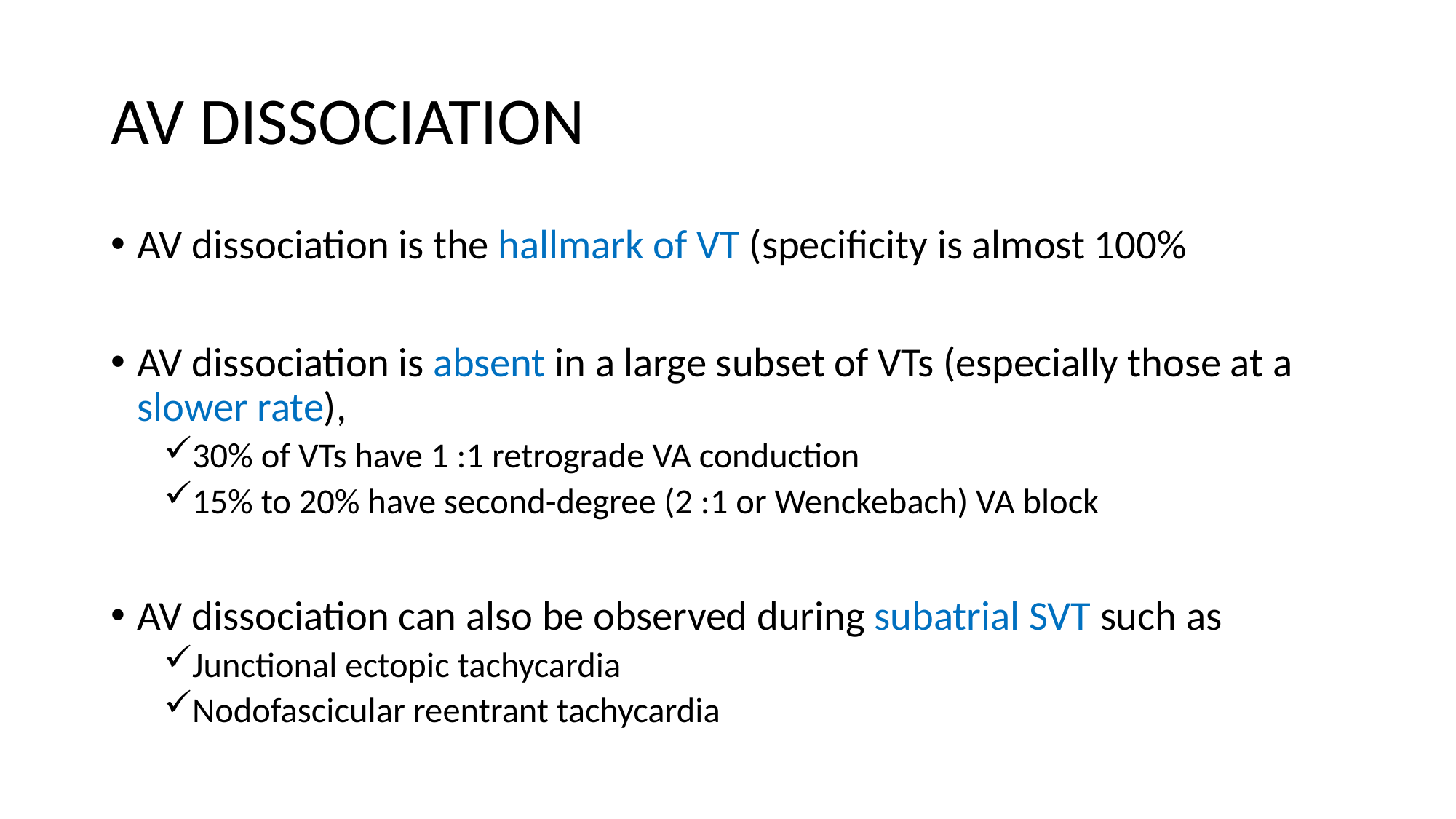

# AV DISSOCIATION
AV dissociation is the hallmark of VT (specificity is almost 100%

AV dissociation is absent in a large subset of VTs (especially those at a slower rate),
30% of VTs have 1 :1 retrograde VA conduction
15% to 20% have second-degree (2 :1 or Wenckebach) VA block

AV dissociation can also be observed during subatrial SVT such as
Junctional ectopic tachycardia
Nodofascicular reentrant tachycardia